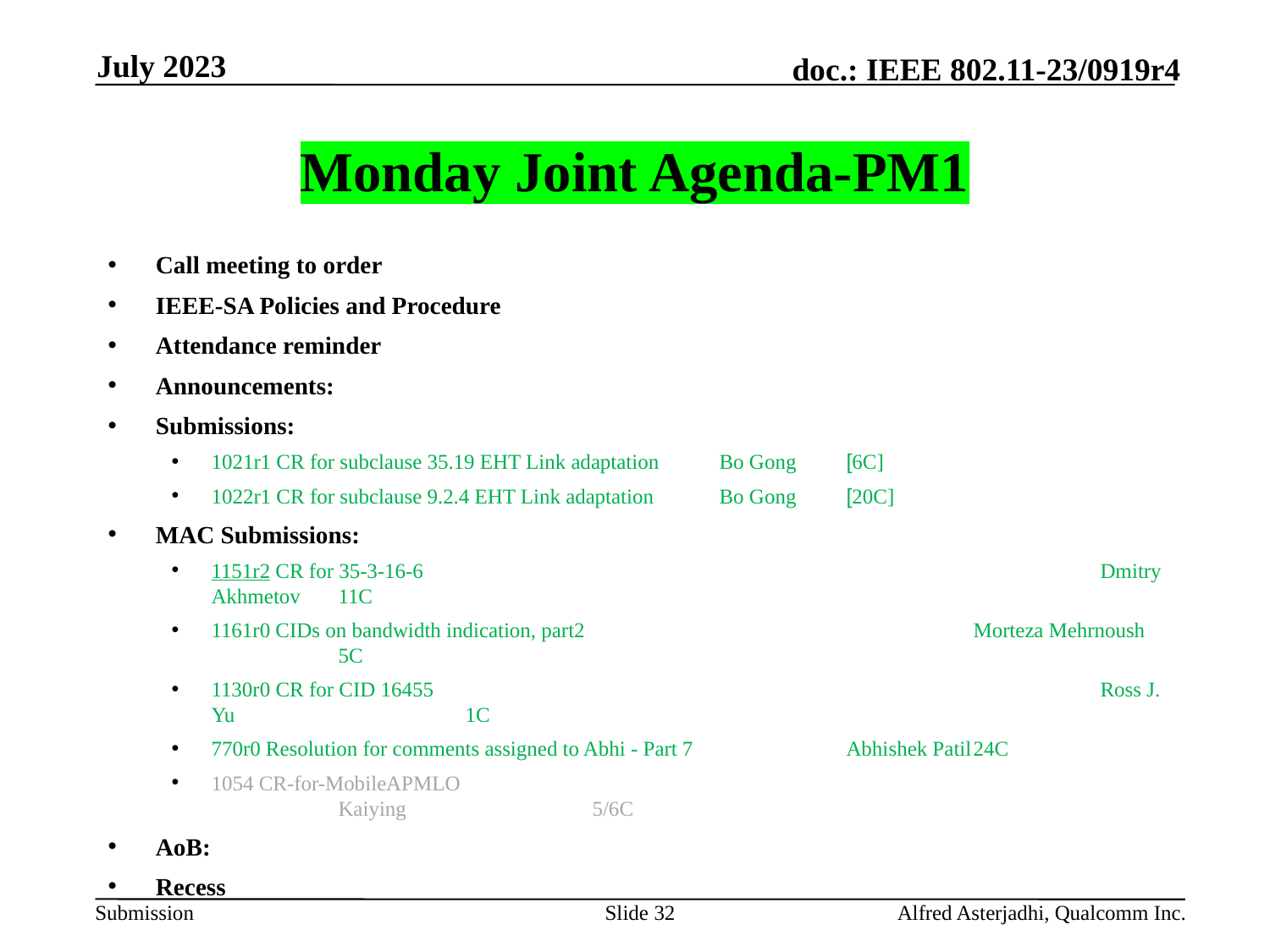

July 2023
# Monday Joint Agenda-PM1
Call meeting to order
IEEE-SA Policies and Procedure
Attendance reminder
Announcements:
Submissions:
1021r1 CR for subclause 35.19 EHT Link adaptation 	Bo Gong 	[6C]
1022r1 CR for subclause 9.2.4 EHT Link adaptation	Bo Gong 	[20C]
MAC Submissions:
1151r2 CR for 35-3-16-6 						Dmitry Akhmetov 	11C
1161r0 CIDs on bandwidth indication, part2 				Morteza Mehrnoush	5C
1130r0 CR for CID 16455						Ross J. Yu		1C
770r0 Resolution for comments assigned to Abhi - Part 7		Abhishek Patil	24C
1054 CR-for-MobileAPMLO 						Kaiying 		5/6C
AoB:
Recess
Slide 32
Alfred Asterjadhi, Qualcomm Inc.